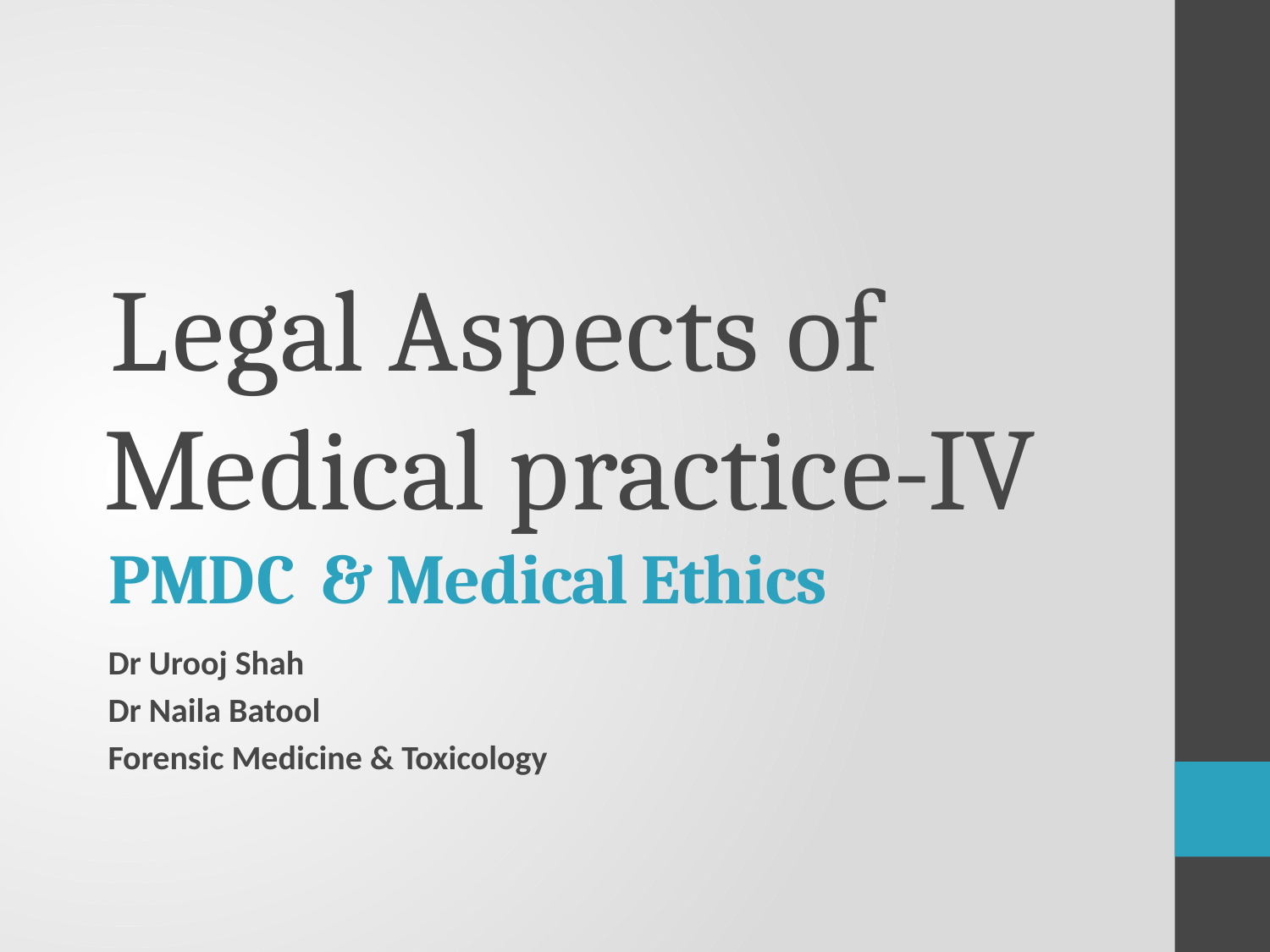

# Legal Aspects of Medical practice-IV PMDC  & Medical Ethics
Dr Urooj Shah
Dr Naila Batool
Forensic Medicine & Toxicology